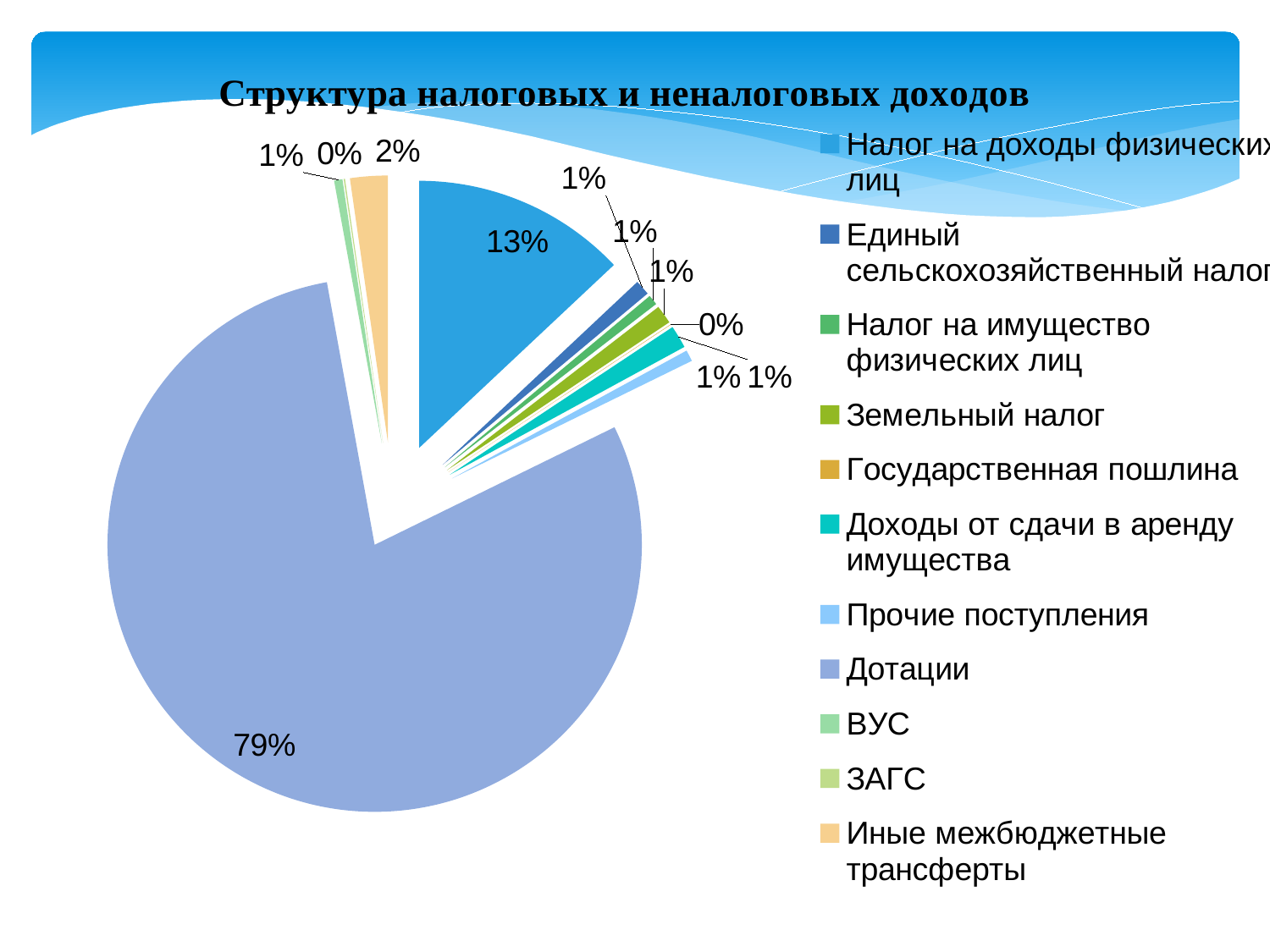

### Chart: Структура налоговых и неналоговых доходов

| Category |  |
|---|---|
| Налог на доходы физических лиц | 1141000.0 |
| Единый сельскохозяйственный налог | 81000.0 |
| Налог на имущество физических лиц | 54000.0 |
| Земельный налог  | 99000.0 |
| Государственная пошлина  | 2000.0 |
| Доходы от сдачи в аренду имущества | 121000.0 |
| Прочие поступления | 60000.0 |
| Дотации | 6972800.0 |
| ВУС | 44500.0 |
| ЗАГС | 6923.0 |
| Иные межбюджетные трансферты | 200000.0 |